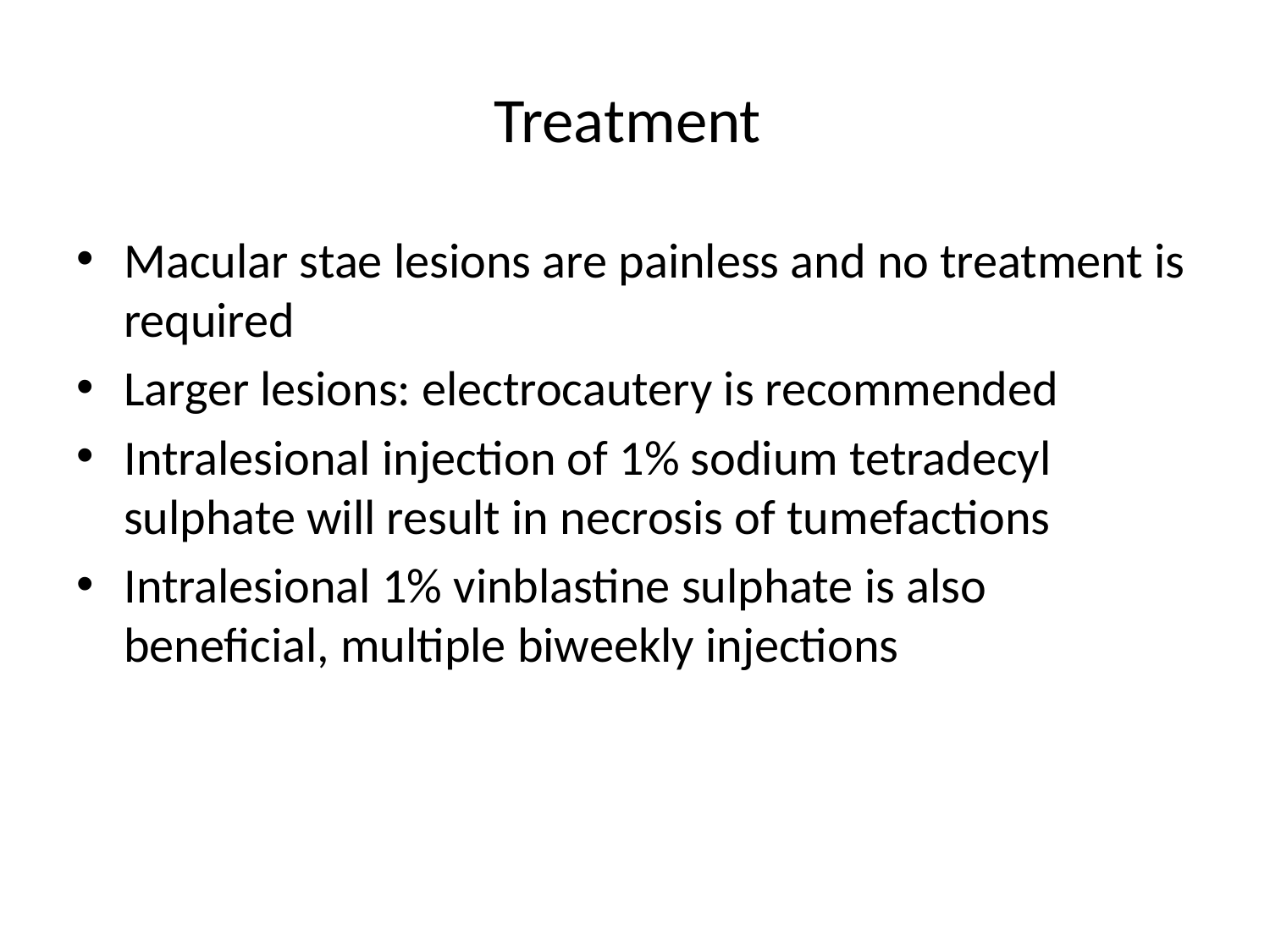

# Treatment
Macular stae lesions are painless and no treatment is required
Larger lesions: electrocautery is recommended
Intralesional injection of 1% sodium tetradecyl sulphate will result in necrosis of tumefactions
Intralesional 1% vinblastine sulphate is also beneficial, multiple biweekly injections